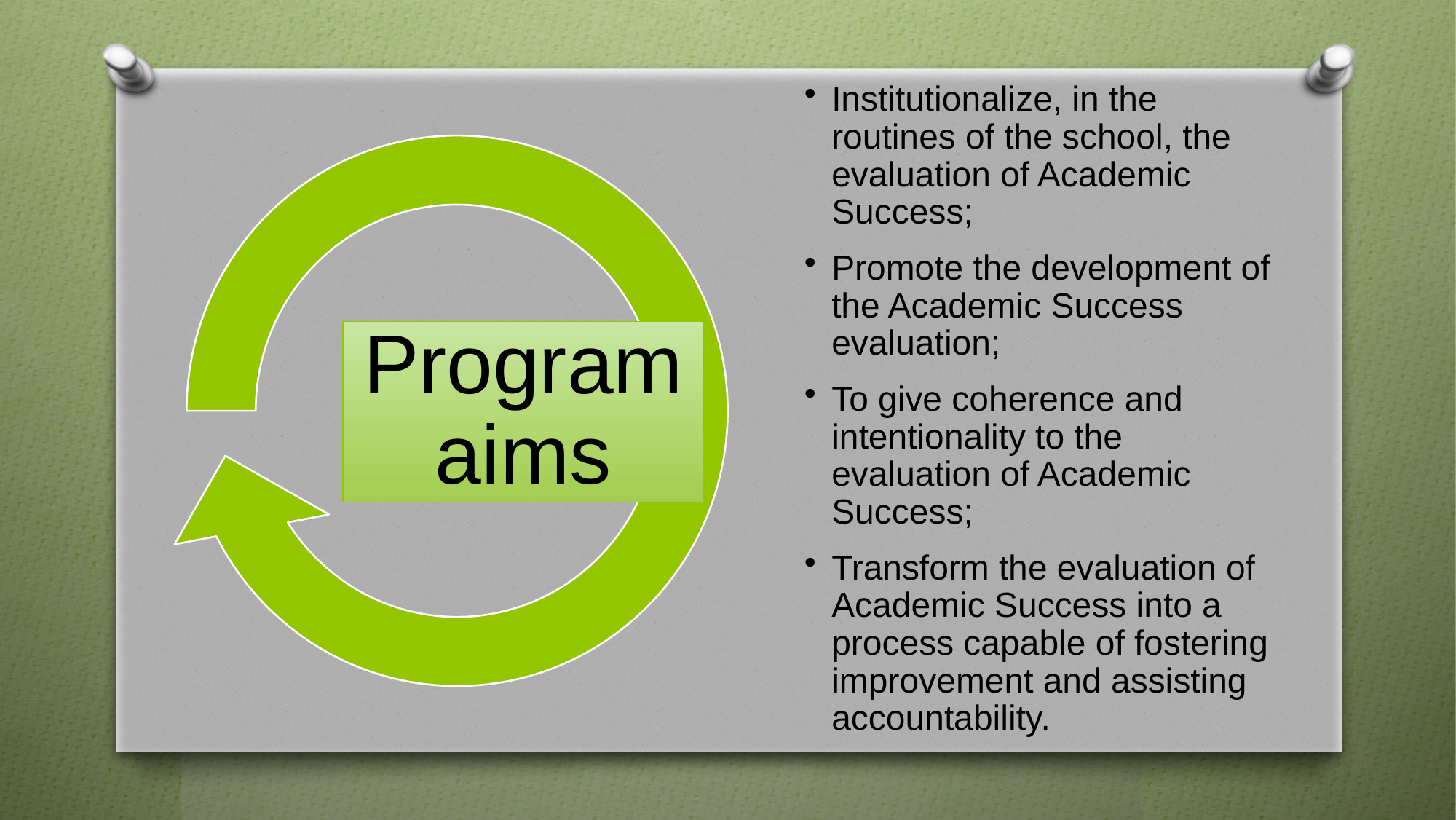

Institutionalize, in the routines of the school, the evaluation of Academic Success;
Promote the development of the Academic Success evaluation;
To give coherence and intentionality to the evaluation of Academic Success;
Transform the evaluation of Academic Success into a process capable of fostering improvement and assisting accountability.
Program aims